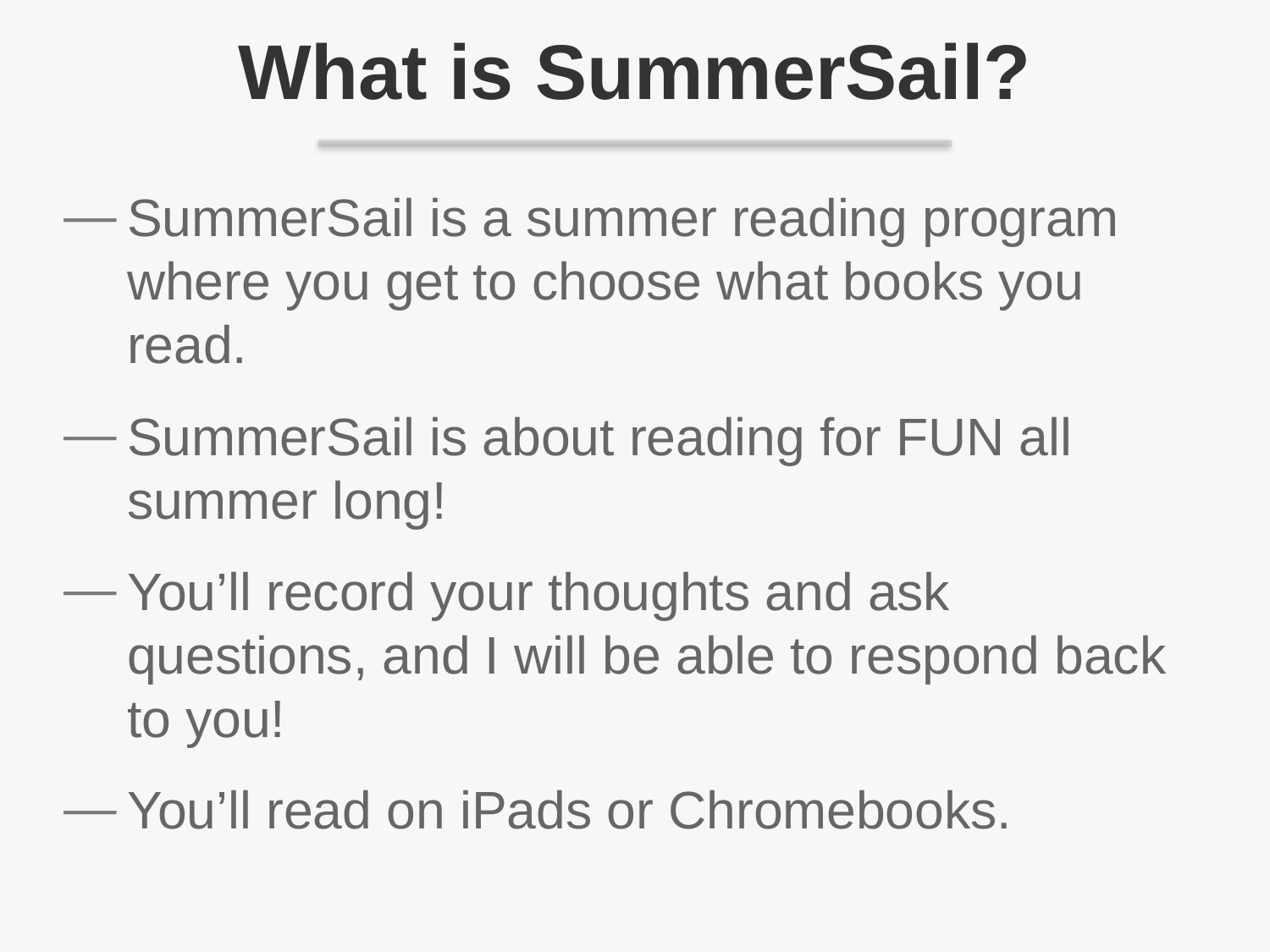

# What is SummerSail?
SummerSail is a summer reading program where you get to choose what books you read.
SummerSail is about reading for FUN all summer long!
You’ll record your thoughts and ask questions, and I will be able to respond back to you!
You’ll read on iPads or Chromebooks.